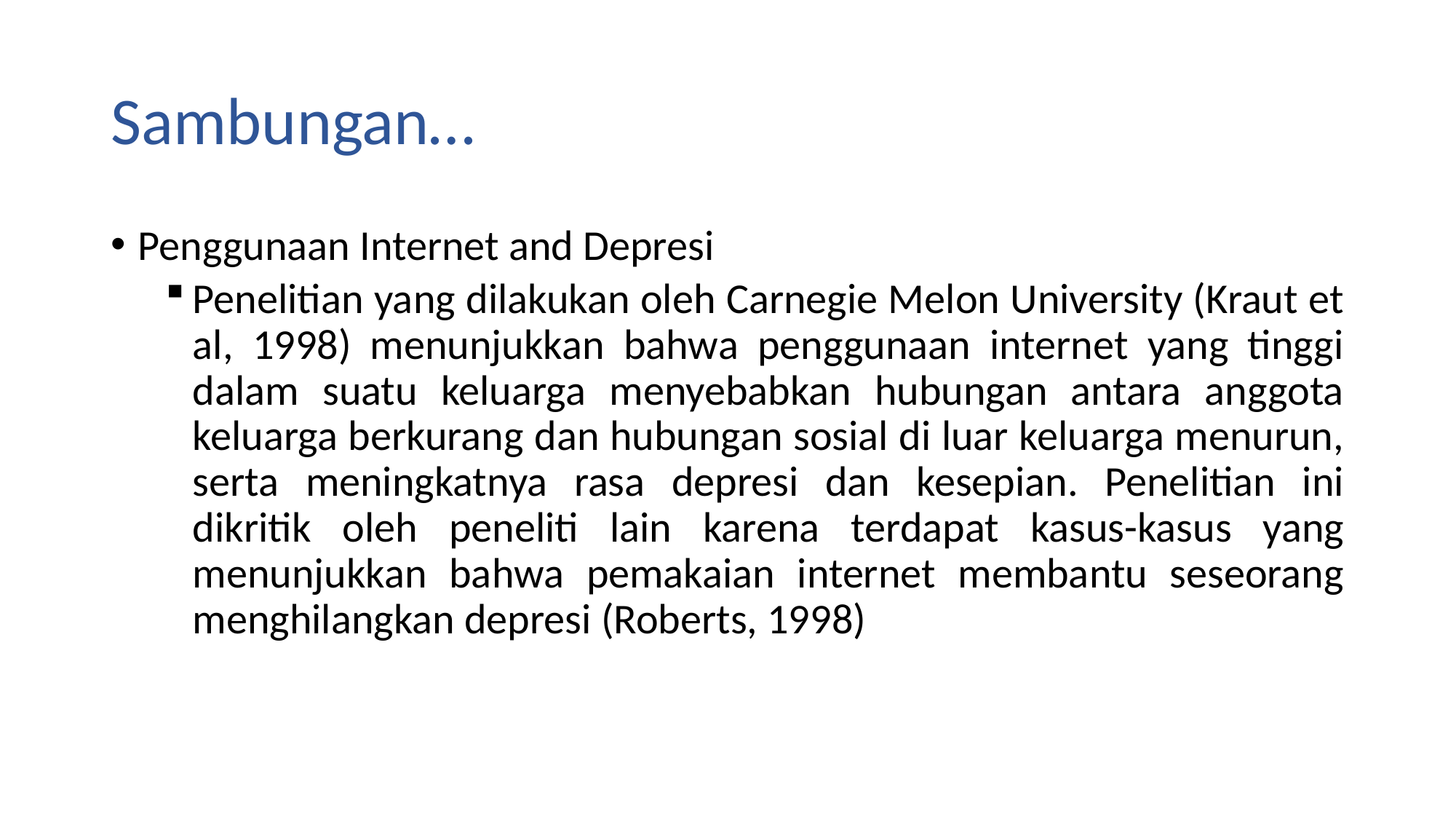

# Sambungan…
Penggunaan Internet and Depresi
Penelitian yang dilakukan oleh Carnegie Melon University (Kraut et al, 1998) menunjukkan bahwa penggunaan internet yang tinggi dalam suatu keluarga menyebabkan hubungan antara anggota keluarga berkurang dan hubungan sosial di luar keluarga menurun, serta meningkatnya rasa depresi dan kesepian. Penelitian ini dikritik oleh peneliti lain karena terdapat kasus-kasus yang menunjukkan bahwa pemakaian internet membantu seseorang menghilangkan depresi (Roberts, 1998)